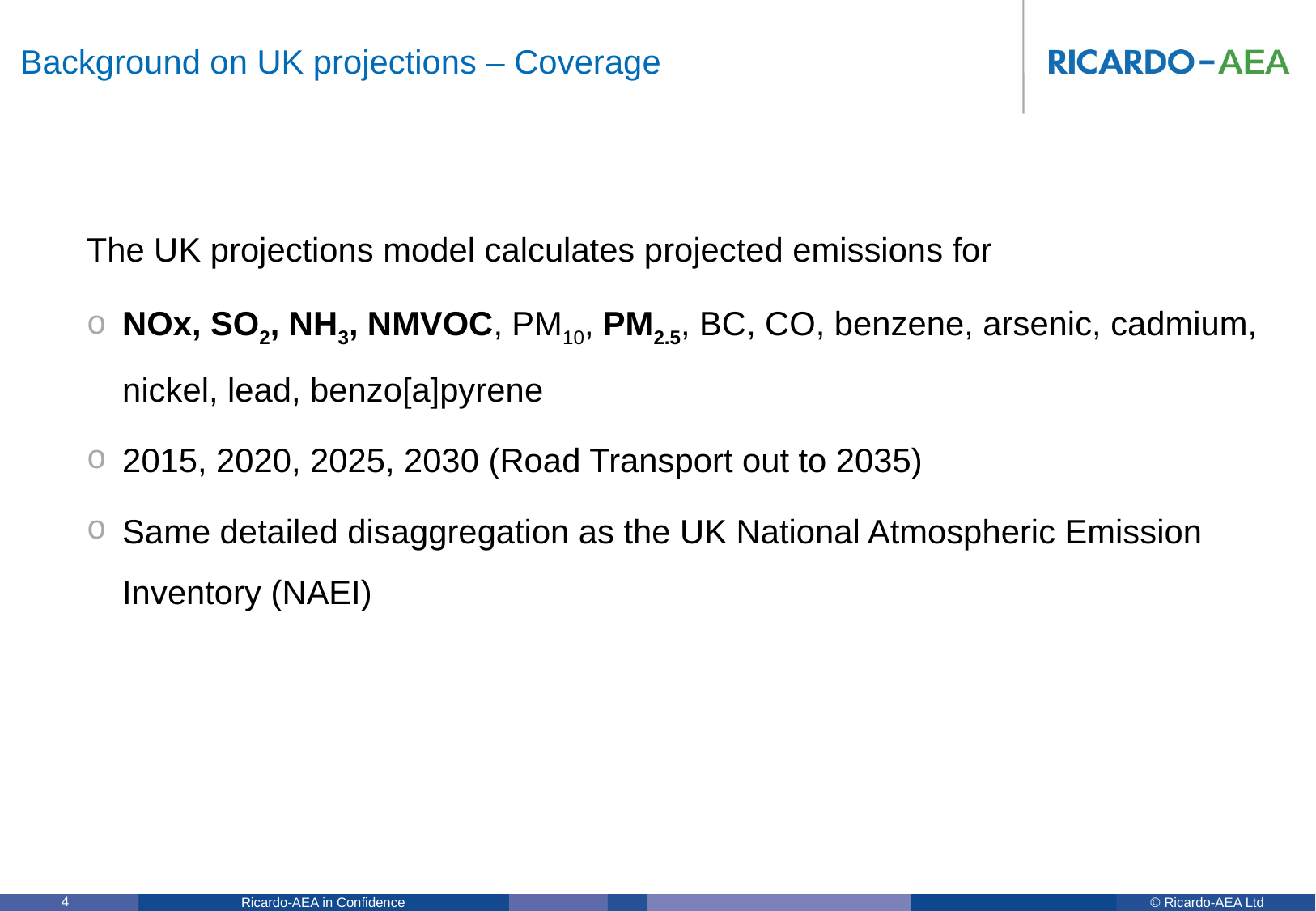

# Background on UK projections – Coverage
The UK projections model calculates projected emissions for
NOx, SO2, NH3, NMVOC, PM10, PM2.5, BC, CO, benzene, arsenic, cadmium, nickel, lead, benzo[a]pyrene
2015, 2020, 2025, 2030 (Road Transport out to 2035)
Same detailed disaggregation as the UK National Atmospheric Emission Inventory (NAEI)